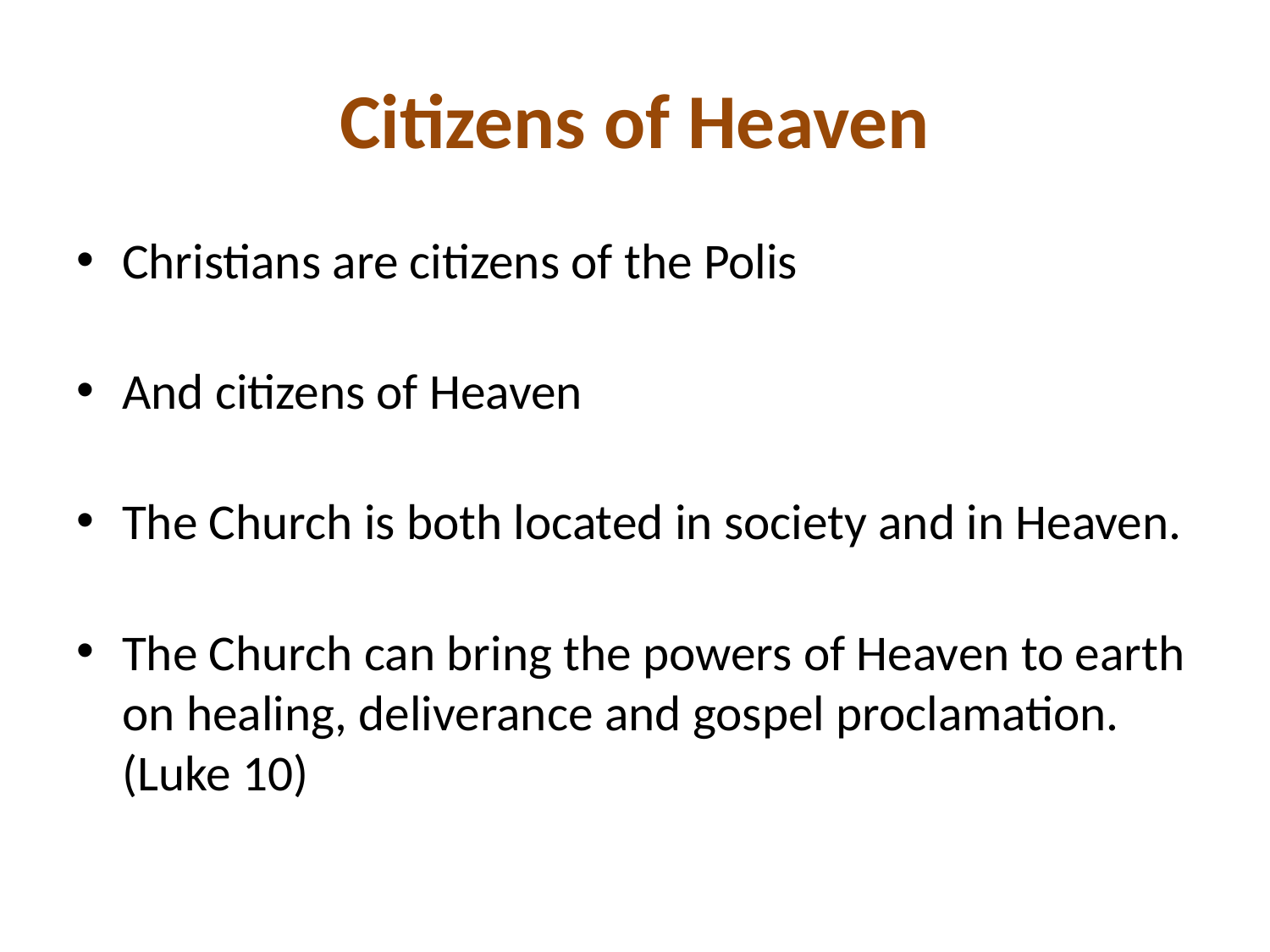

# Citizens of Heaven
Christians are citizens of the Polis
And citizens of Heaven
The Church is both located in society and in Heaven.
The Church can bring the powers of Heaven to earth on healing, deliverance and gospel proclamation. (Luke 10)